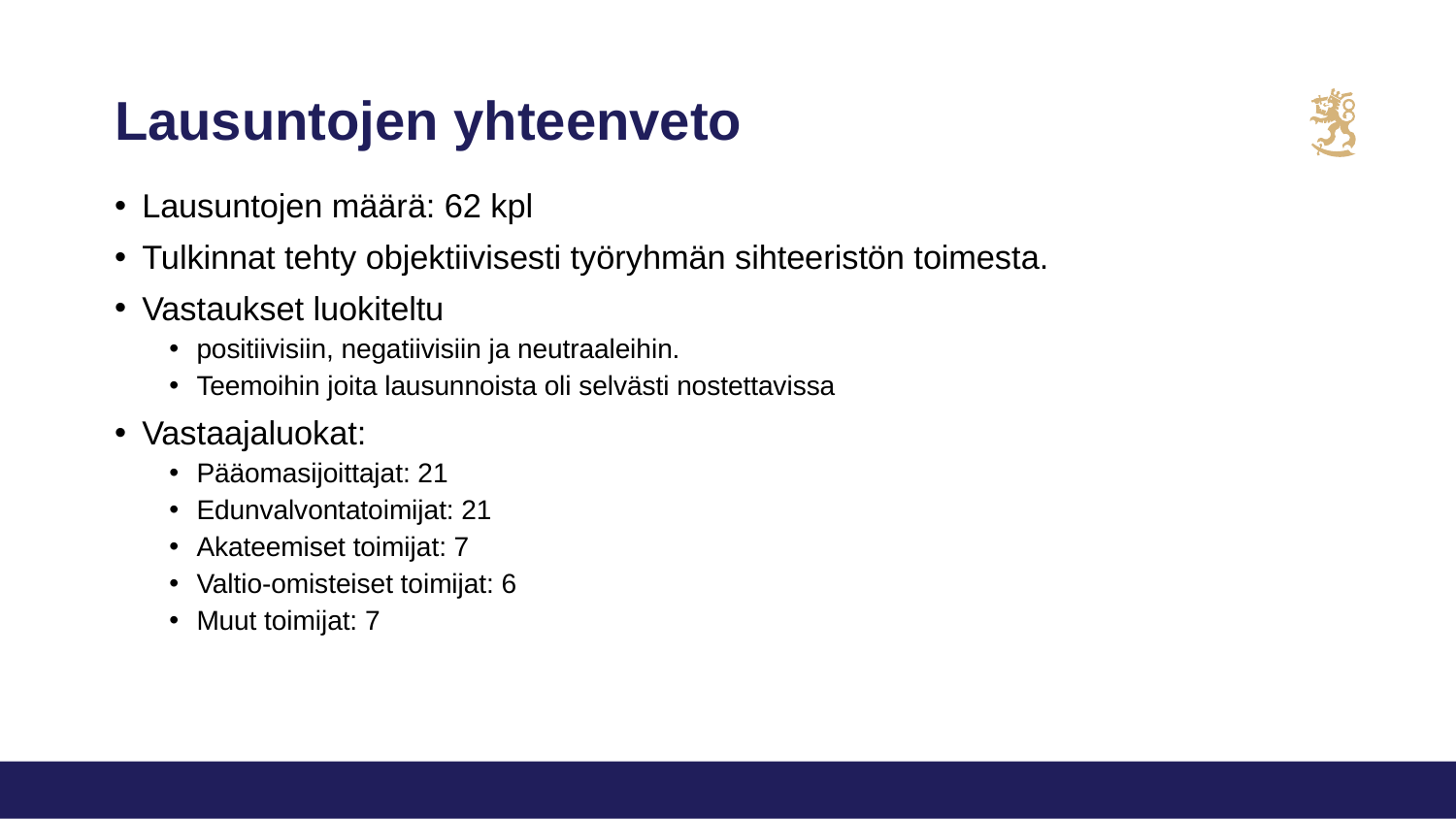

# Lausuntojen yhteenveto
Lausuntojen määrä: 62 kpl
Tulkinnat tehty objektiivisesti työryhmän sihteeristön toimesta.
Vastaukset luokiteltu
positiivisiin, negatiivisiin ja neutraaleihin.
Teemoihin joita lausunnoista oli selvästi nostettavissa
Vastaajaluokat:
Pääomasijoittajat: 21
Edunvalvontatoimijat: 21
Akateemiset toimijat: 7
Valtio-omisteiset toimijat: 6
Muut toimijat: 7